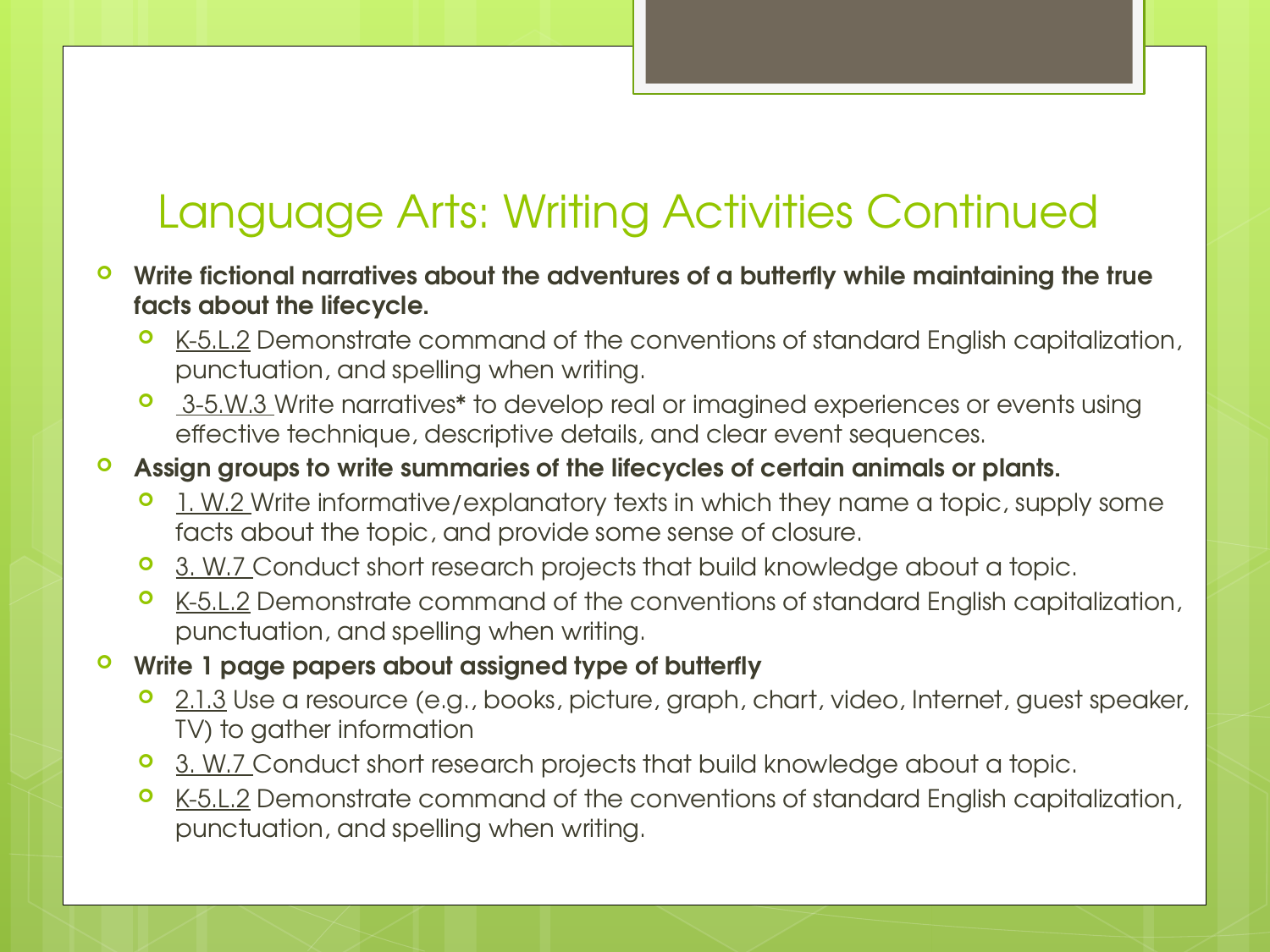

# Language Arts: Writing Activities Continued
Write fictional narratives about the adventures of a butterfly while maintaining the true facts about the lifecycle.
K-5.L.2 Demonstrate command of the conventions of standard English capitalization, punctuation, and spelling when writing.
 3-5.W.3 Write narratives* to develop real or imagined experiences or events using effective technique, descriptive details, and clear event sequences.
Assign groups to write summaries of the lifecycles of certain animals or plants.
1. W.2 Write informative/explanatory texts in which they name a topic, supply some facts about the topic, and provide some sense of closure.
3. W.7 Conduct short research projects that build knowledge about a topic.
K-5.L.2 Demonstrate command of the conventions of standard English capitalization, punctuation, and spelling when writing.
Write 1 page papers about assigned type of butterfly
2.1.3 Use a resource (e.g., books, picture, graph, chart, video, Internet, guest speaker, TV) to gather information
3. W.7 Conduct short research projects that build knowledge about a topic.
K-5.L.2 Demonstrate command of the conventions of standard English capitalization, punctuation, and spelling when writing.